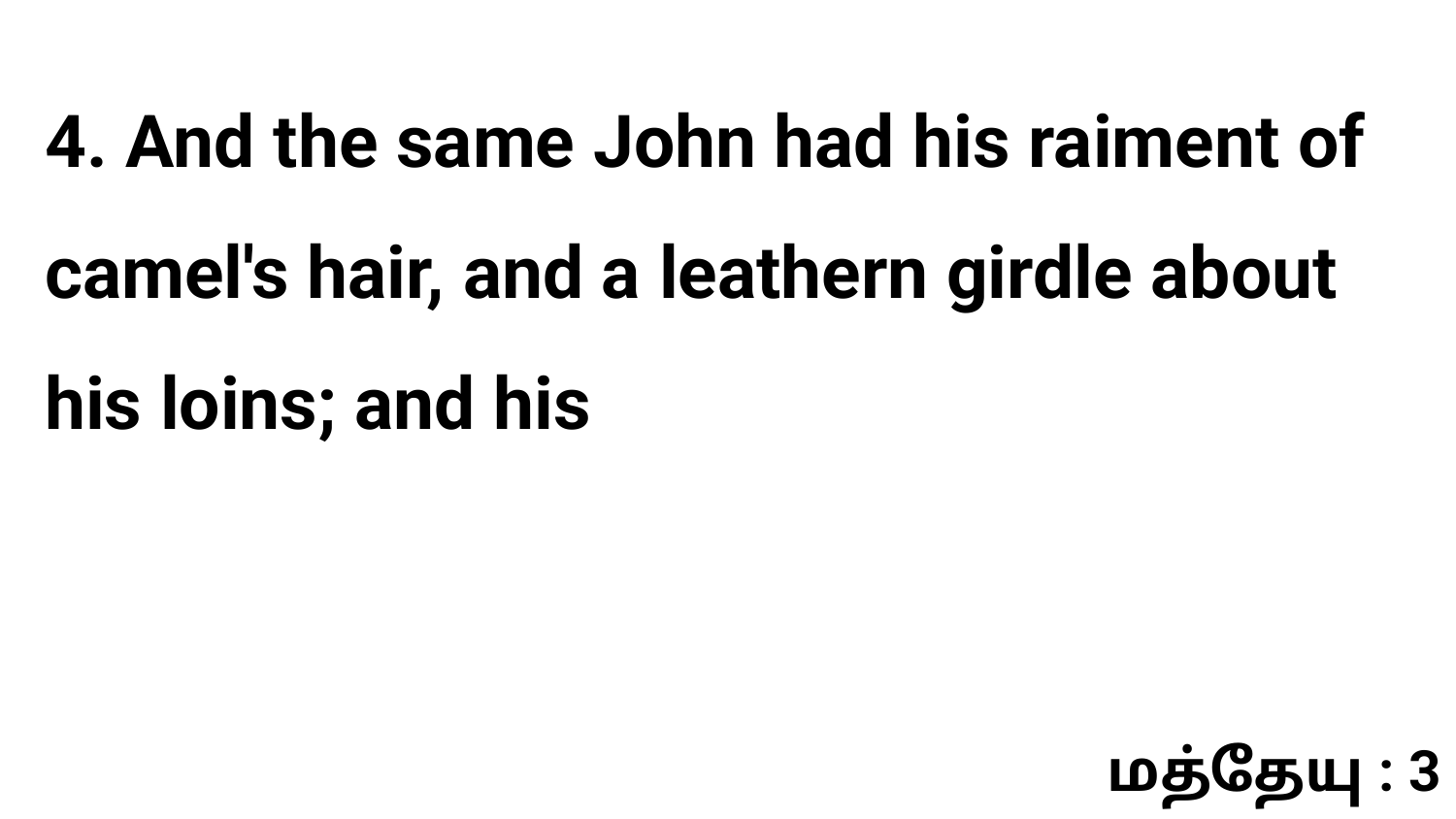

4. And the same John had his raiment of camel's hair, and a leathern girdle about his loins; and his
மத்தேயு : 3